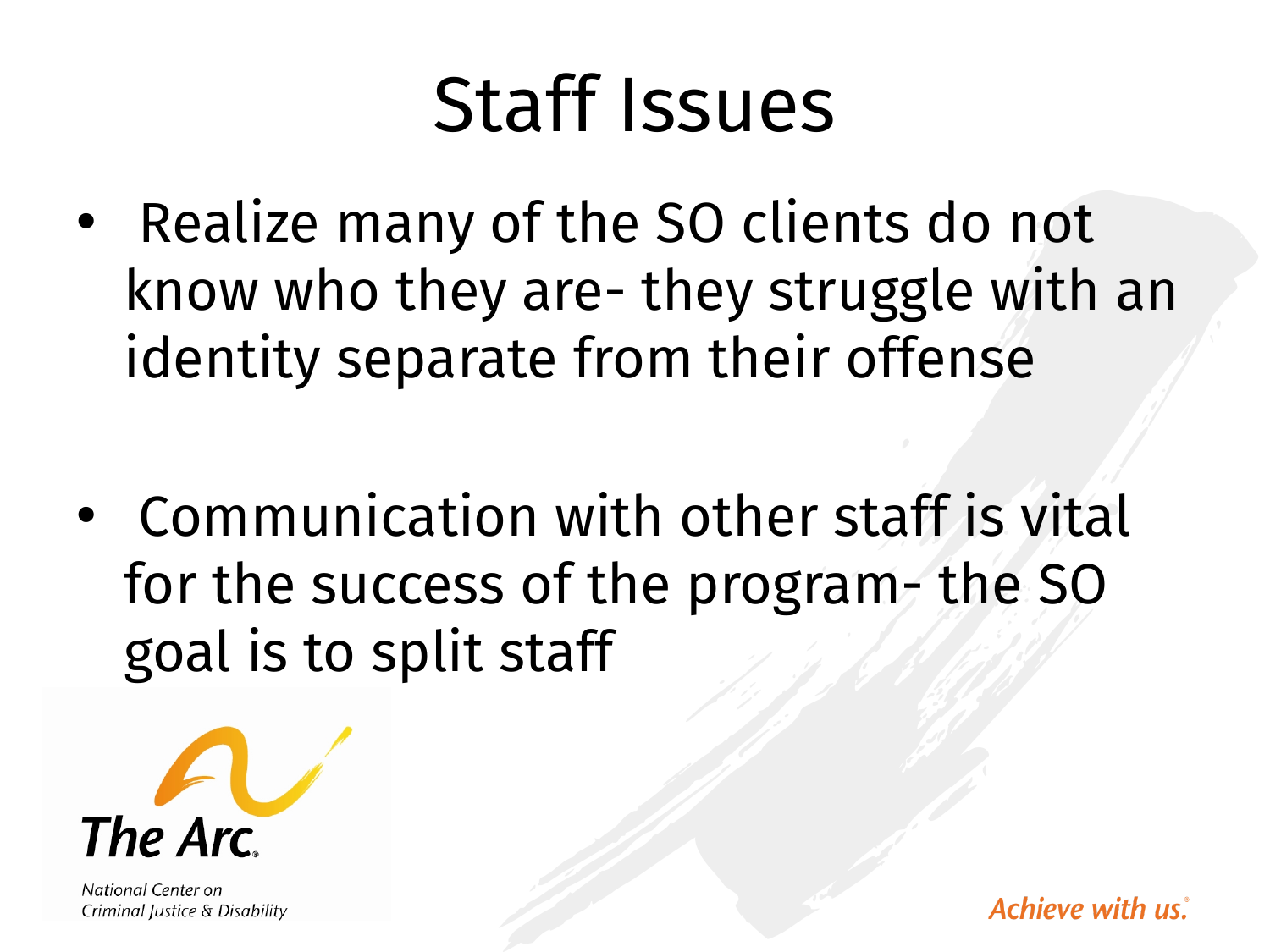

# Staff Issues
 Realize many of the SO clients do not know who they are- they struggle with an identity separate from their offense

 Communication with other staff is vital for the success of the program- the SO goal is to split staff